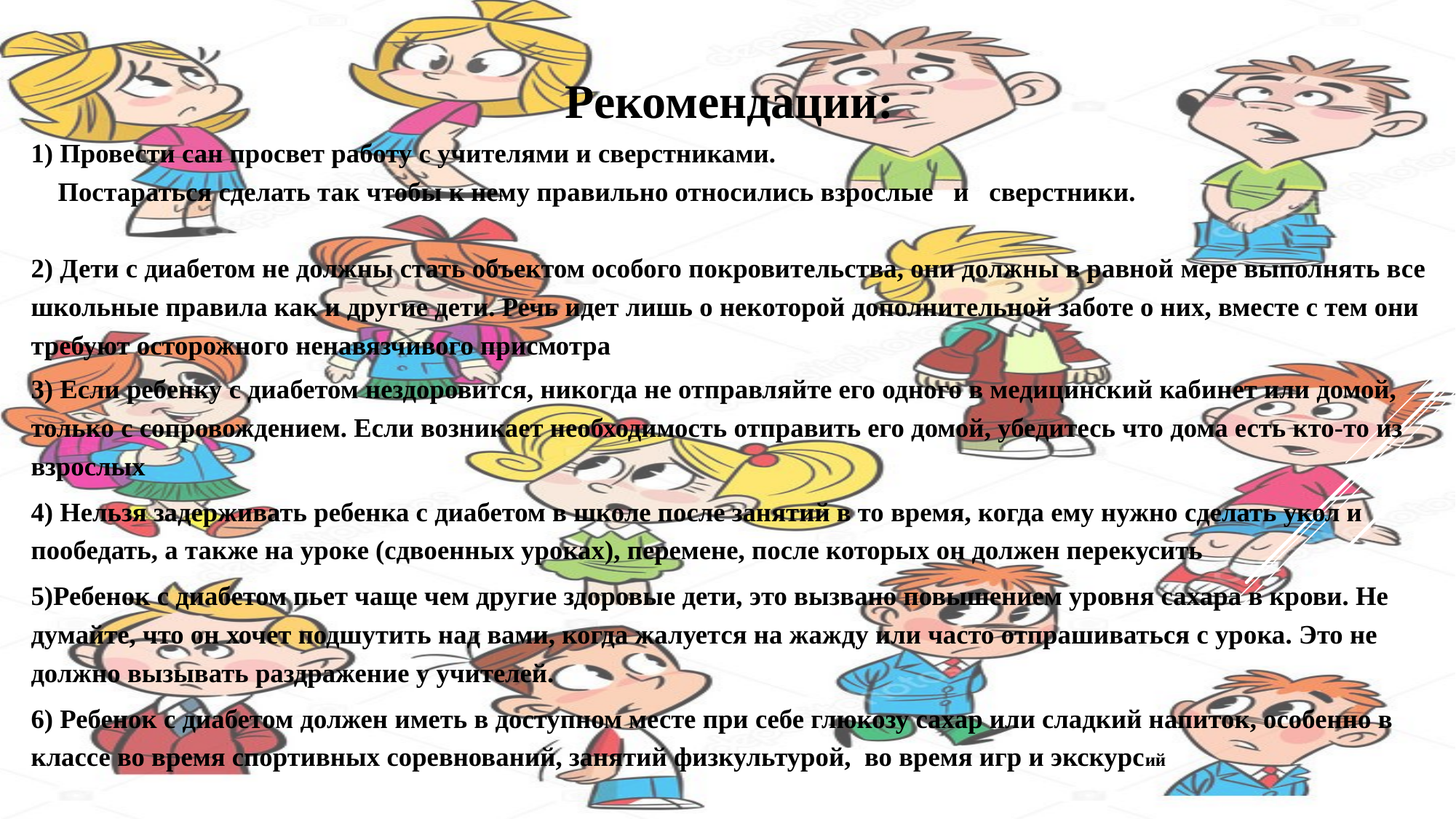

Рекомендации:
1) Провести сан просвет работу с учителями и сверстниками.
    Постараться сделать так чтобы к нему правильно относились взрослые   и   сверстники.

2) Дети с диабетом не должны стать объектом особого покровительства, они должны в равной мере выполнять все школьные правила как и другие дети. Речь идет лишь о некоторой дополнительной заботе о них, вместе с тем они требуют осторожного ненавязчивого присмотра
3) Если ребенку с диабетом нездоровится, никогда не отправляйте его одного в медицинский кабинет или домой, только с сопровождением. Если возникает необходимость отправить его домой, убедитесь что дома есть кто-то из взрослых
4) Нельзя задерживать ребенка с диабетом в школе после занятий в то время, когда ему нужно сделать укол и пообедать, а также на уроке (сдвоенных уроках), перемене, после которых он должен перекусить
5)Ребенок с диабетом пьет чаще чем другие здоровые дети, это вызвано повышением уровня сахара в крови. Не думайте, что он хочет подшутить над вами, когда жалуется на жажду или часто отпрашиваться с урока. Это не должно вызывать раздражение у учителей.
6) Ребенок с диабетом должен иметь в доступном месте при себе глюкозу сахар или сладкий напиток, особенно в классе во время спортивных соревнований, занятий физкультурой,  во время игр и экскурсий